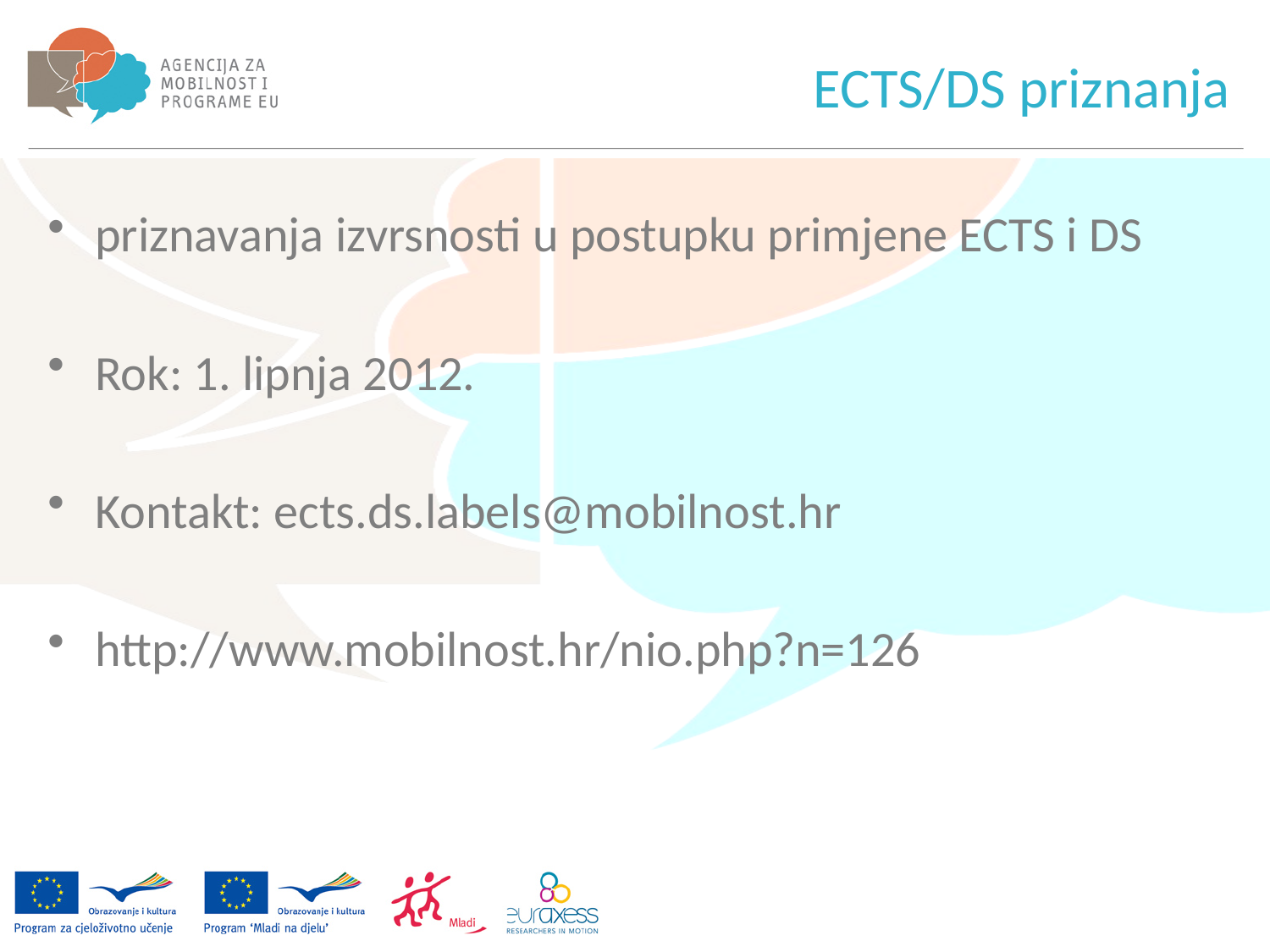

ECTS/DS priznanja
priznavanja izvrsnosti u postupku primjene ECTS i DS

Rok: 1. lipnja 2012.

Kontakt: ects.ds.labels@mobilnost.hr

http://www.mobilnost.hr/nio.php?n=126